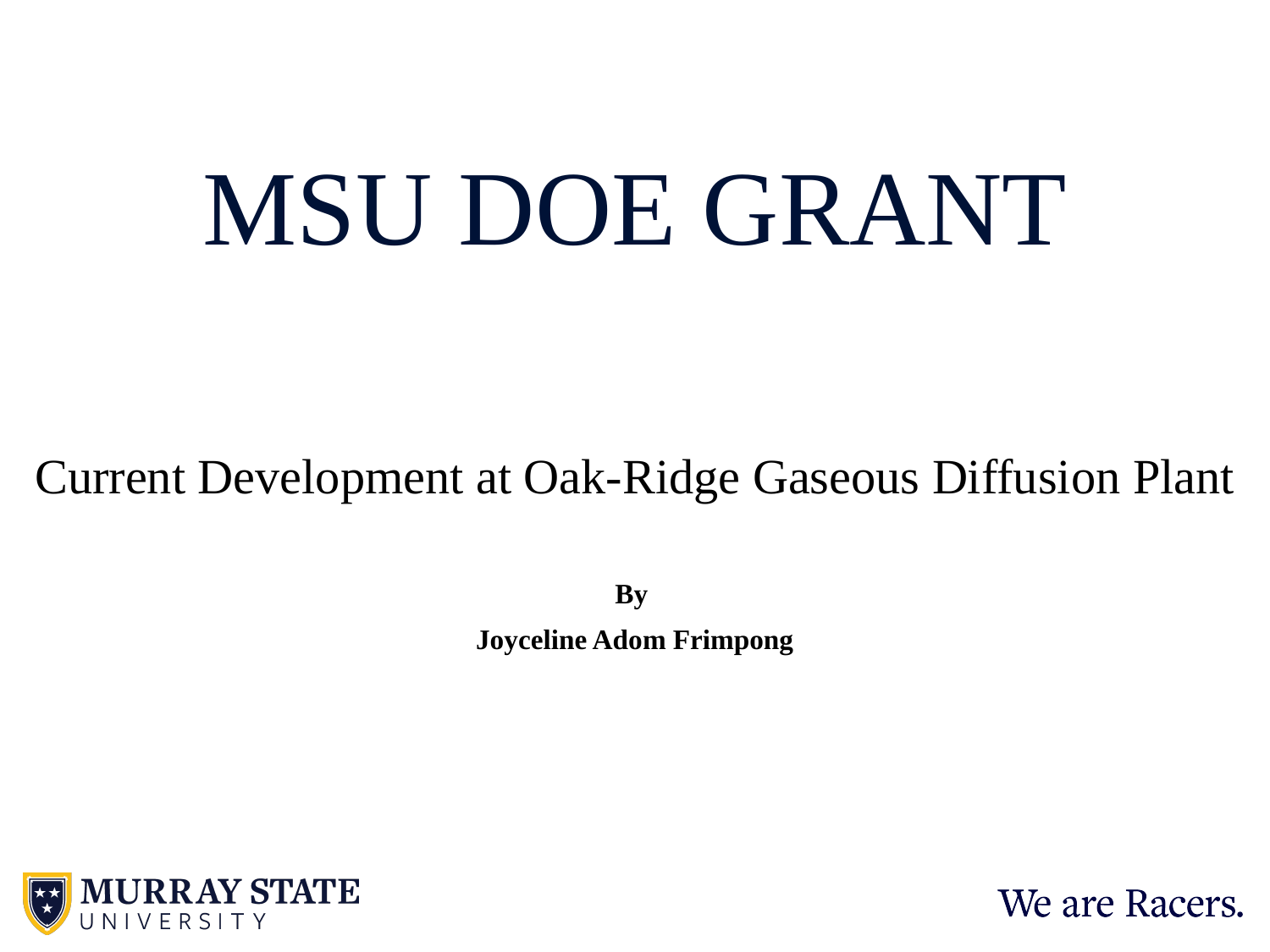

# MSU DOE GRANT
Current Development at Oak-Ridge Gaseous Diffusion Plant

By
Joyceline Adom Frimpong